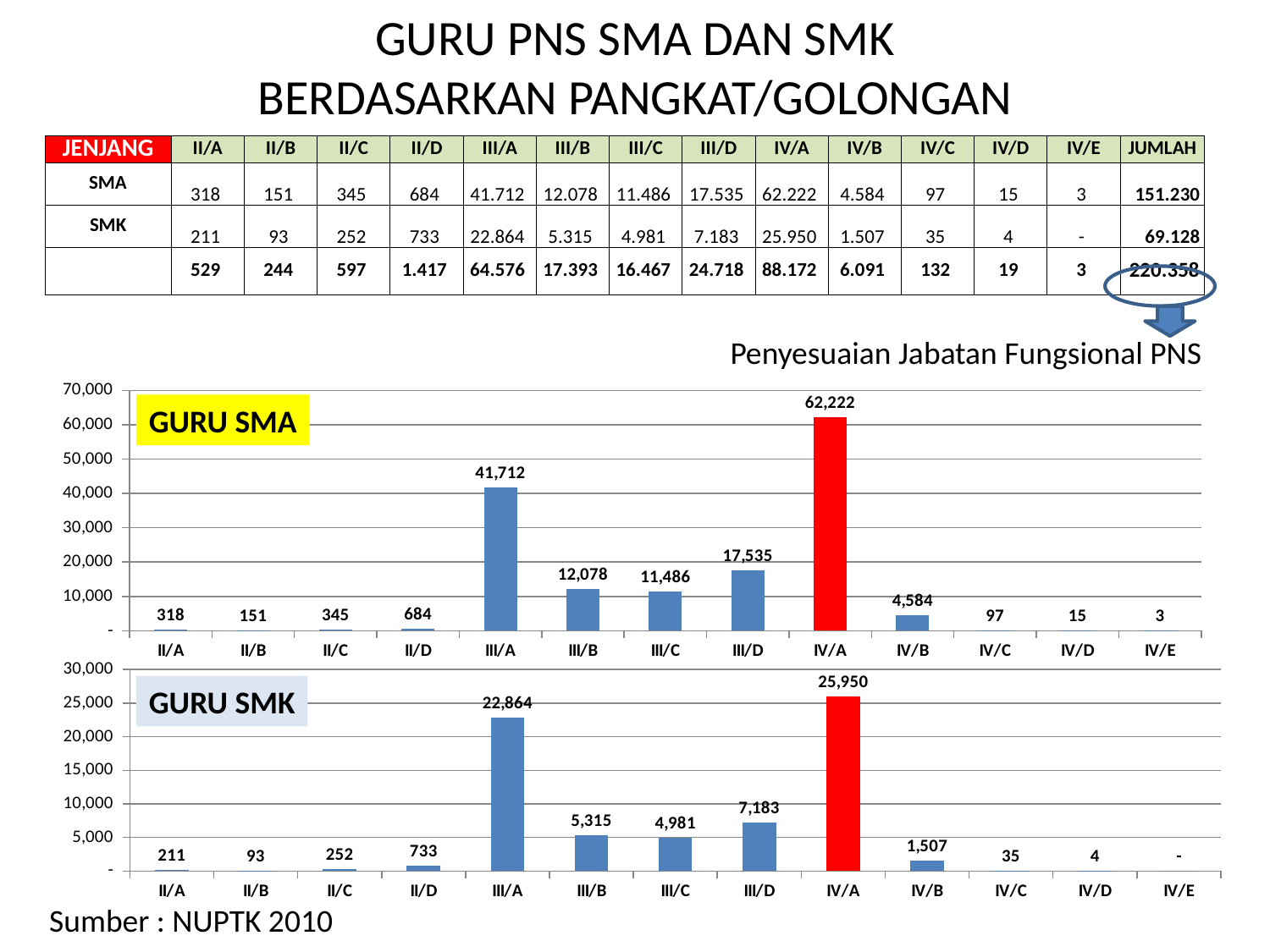

# GURU PNS SMA DAN SMK BERDASARKAN PANGKAT/GOLONGAN
| JENJANG | II/A | II/B | II/C | II/D | III/A | III/B | III/C | III/D | IV/A | IV/B | IV/C | IV/D | IV/E | JUMLAH |
| --- | --- | --- | --- | --- | --- | --- | --- | --- | --- | --- | --- | --- | --- | --- |
| SMA | 318 | 151 | 345 | 684 | 41.712 | 12.078 | 11.486 | 17.535 | 62.222 | 4.584 | 97 | 15 | 3 | 151.230 |
| SMK | 211 | 93 | 252 | 733 | 22.864 | 5.315 | 4.981 | 7.183 | 25.950 | 1.507 | 35 | 4 | - | 69.128 |
|  | 529 | 244 | 597 | 1.417 | 64.576 | 17.393 | 16.467 | 24.718 | 88.172 | 6.091 | 132 | 19 | 3 | 220.358 |

Penyesuaian Jabatan Fungsional PNS

### Chart

| Category |  |
|---|---|
| II/A | 318.0 |
| II/B | 151.0 |
| II/C | 345.0 |
| II/D | 684.0 |
| III/A | 41712.0 |
| III/B | 12078.0 |
| III/C | 11486.0 |
| III/D | 17535.0 |
| IV/A | 62222.0 |
| IV/B | 4584.0 |
| IV/C | 97.0 |
| IV/D | 15.0 |
| IV/E | 3.0 |
GURU SMA

### Chart

| Category |  |
|---|---|
| II/A | 211.0 |
| II/B | 93.0 |
| II/C | 252.0 |
| II/D | 733.0 |
| III/A | 22864.0 |
| III/B | 5315.0 |
| III/C | 4981.0 |
| III/D | 7183.0 |
| IV/A | 25950.0 |
| IV/B | 1507.0 |
| IV/C | 35.0 |
| IV/D | 4.0 |
| IV/E | 0.0 |
GURU SMK
Sumber : NUPTK 2010